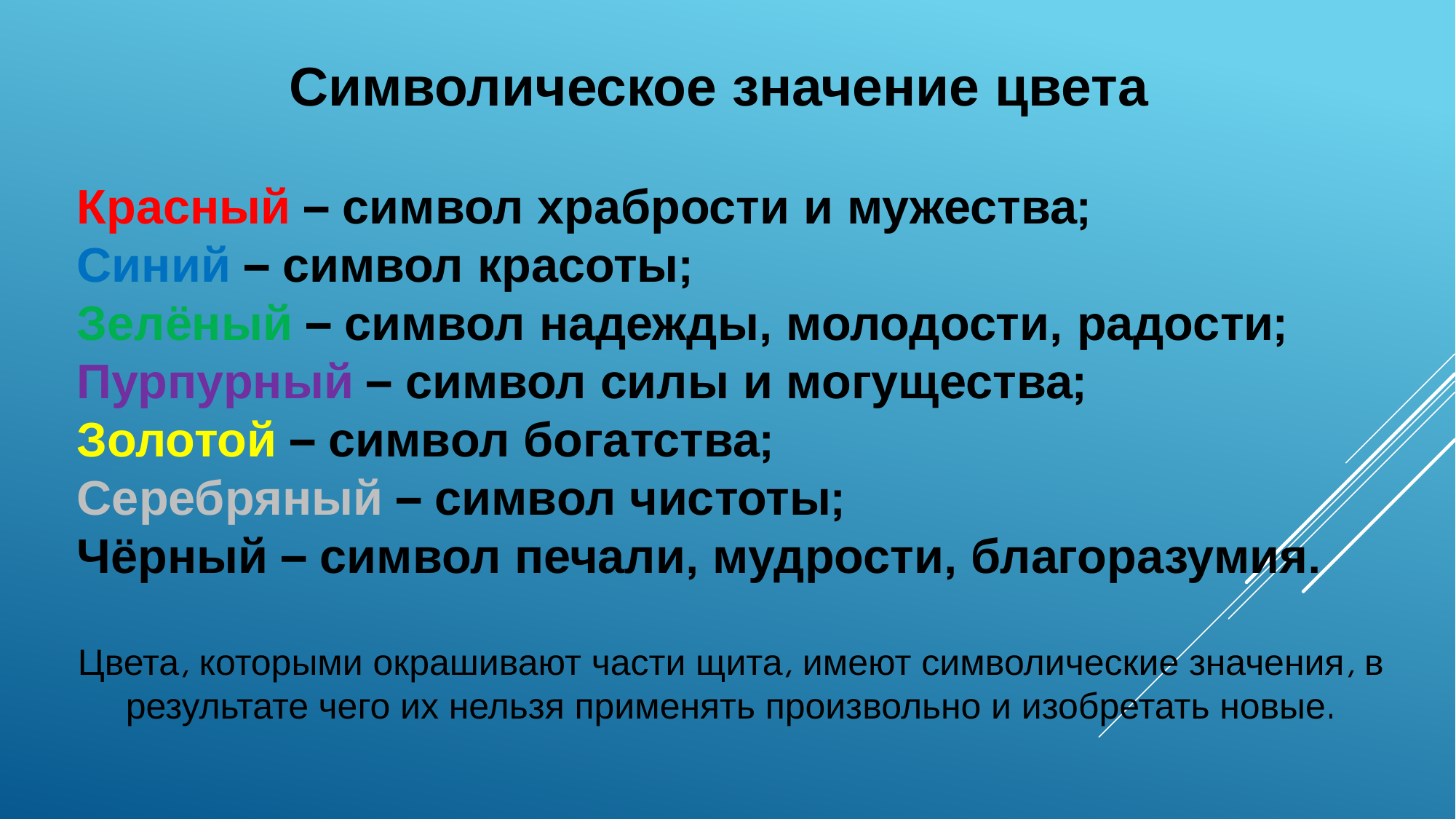

Символическое значение цвета

Красный – символ храбрости и мужества;
Синий – символ красоты;
Зелёный – символ надежды, молодости, радости;
Пурпурный – символ силы и могущества;
Золотой – символ богатства;
Серебряный – символ чистоты;
Чёрный – символ печали, мудрости, благоразумия.

Цвета, которыми окрашивают части щита, имеют символические значения, в результате чего их нельзя применять произвольно и изобретать новые.